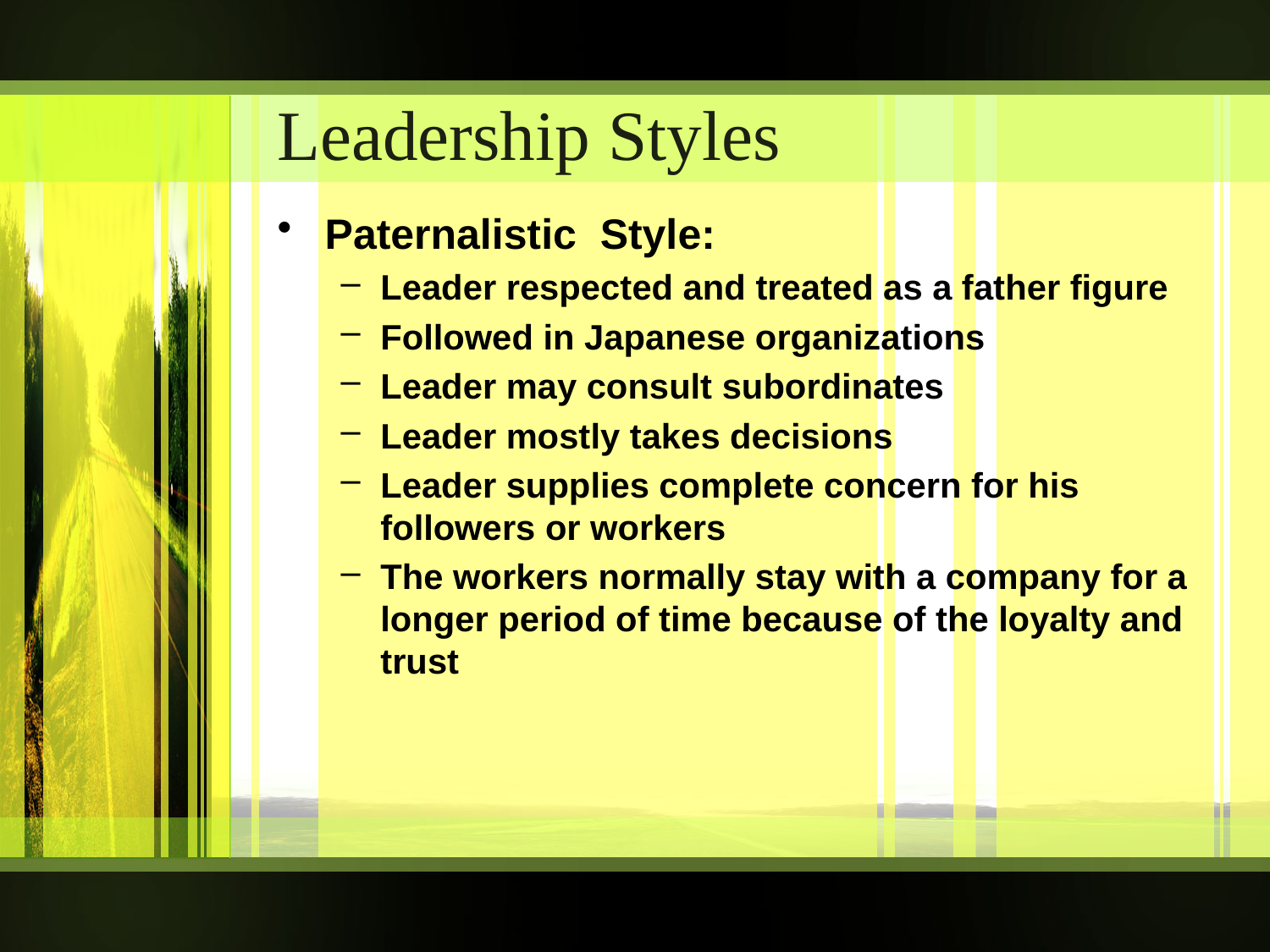

# Leadership Styles
Paternalistic  Style:
Leader respected and treated as a father figure
Followed in Japanese organizations
Leader may consult subordinates
Leader mostly takes decisions
Leader supplies complete concern for his followers or workers
The workers normally stay with a company for a longer period of time because of the loyalty and trust